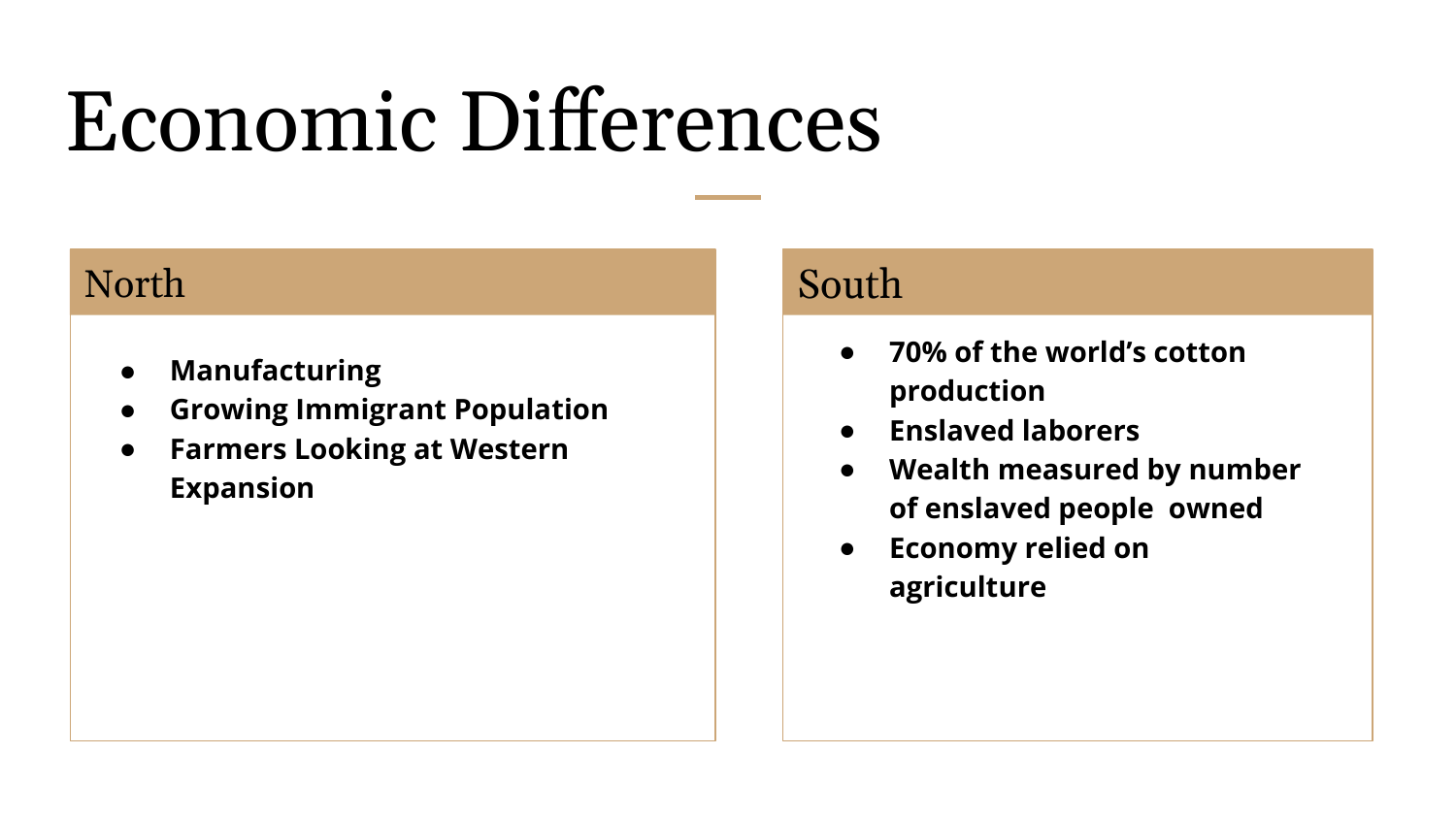

# Economic Differences
North

South
70% of the world’s cotton production
Enslaved laborers
Wealth measured by number of enslaved people  owned
Economy relied on agriculture

Manufacturing
Growing Immigrant Population
Farmers Looking at Western Expansion